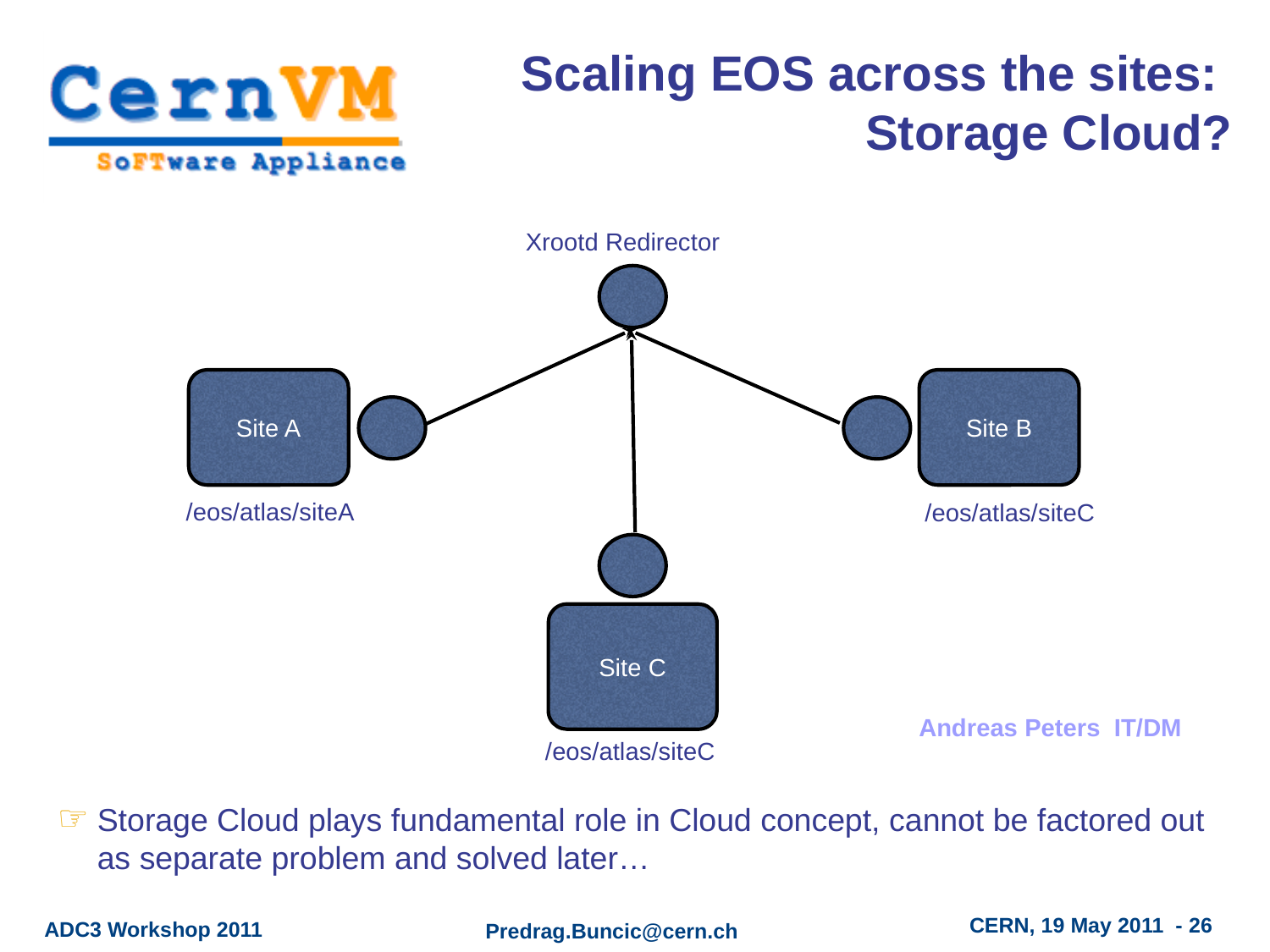

Scaling EOS across the sites:  Storage Cloud?
Xrootd Redirector

Site A
Site B

/eos/atlas/siteA
/eos/atlas/siteC

Site C
Andreas Peters  IT/DM
/eos/atlas/siteC
Storage Cloud plays fundamental role in Cloud concept, cannot be factored out as separate problem and solved later…
CERN, 19 May 2011  - 26